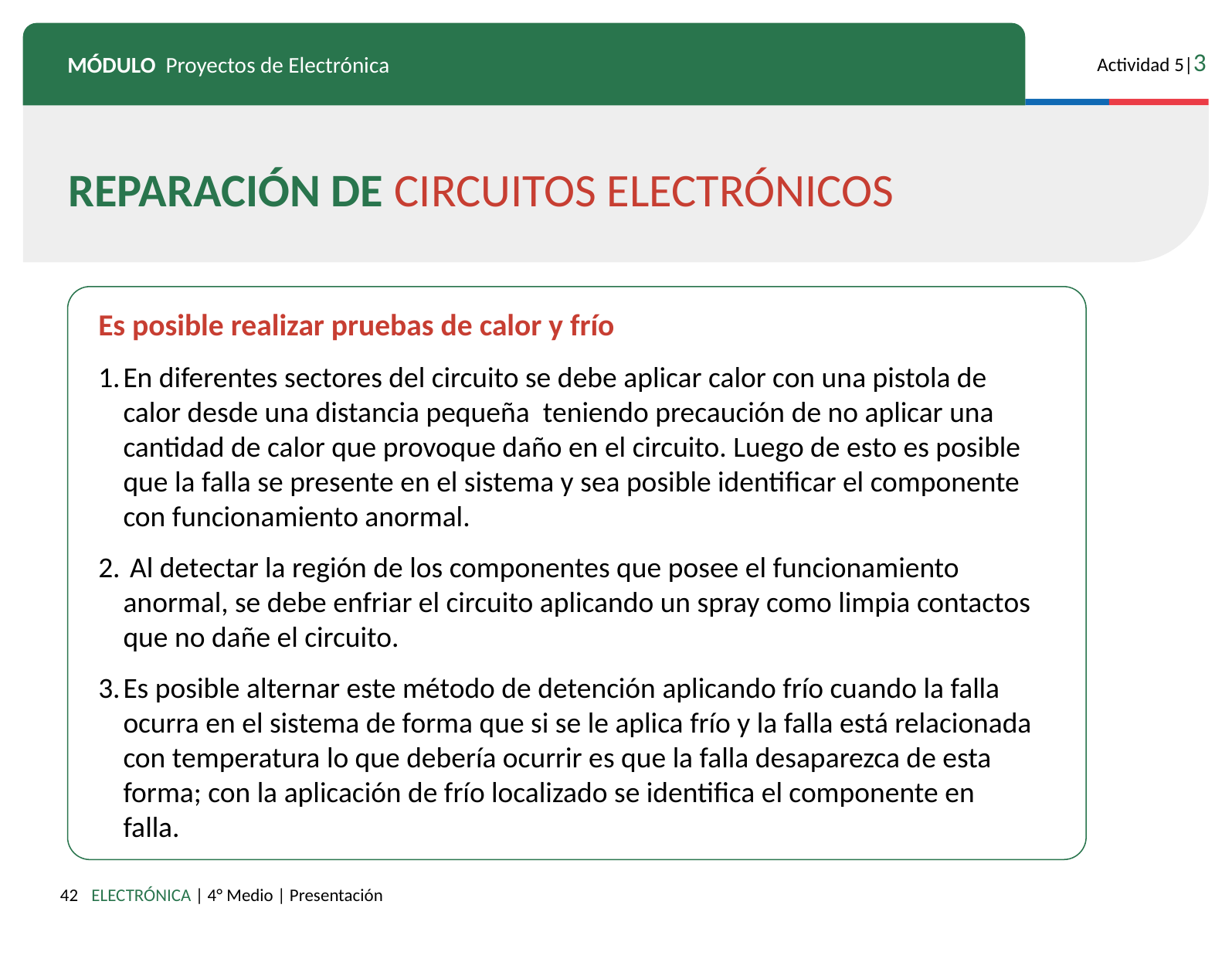

REPARACIÓN DE CIRCUITOS ELECTRÓNICOS

Es posible realizar pruebas de calor y frío
En diferentes sectores del circuito se debe aplicar calor con una pistola de calor desde una distancia pequeña  teniendo precaución de no aplicar una cantidad de calor que provoque daño en el circuito. Luego de esto es posible que la falla se presente en el sistema y sea posible identificar el componente con funcionamiento anormal.
 Al detectar la región de los componentes que posee el funcionamiento anormal, se debe enfriar el circuito aplicando un spray como limpia contactos que no dañe el circuito.
Es posible alternar este método de detención aplicando frío cuando la falla ocurra en el sistema de forma que si se le aplica frío y la falla está relacionada con temperatura lo que debería ocurrir es que la falla desaparezca de esta forma; con la aplicación de frío localizado se identifica el componente en falla.